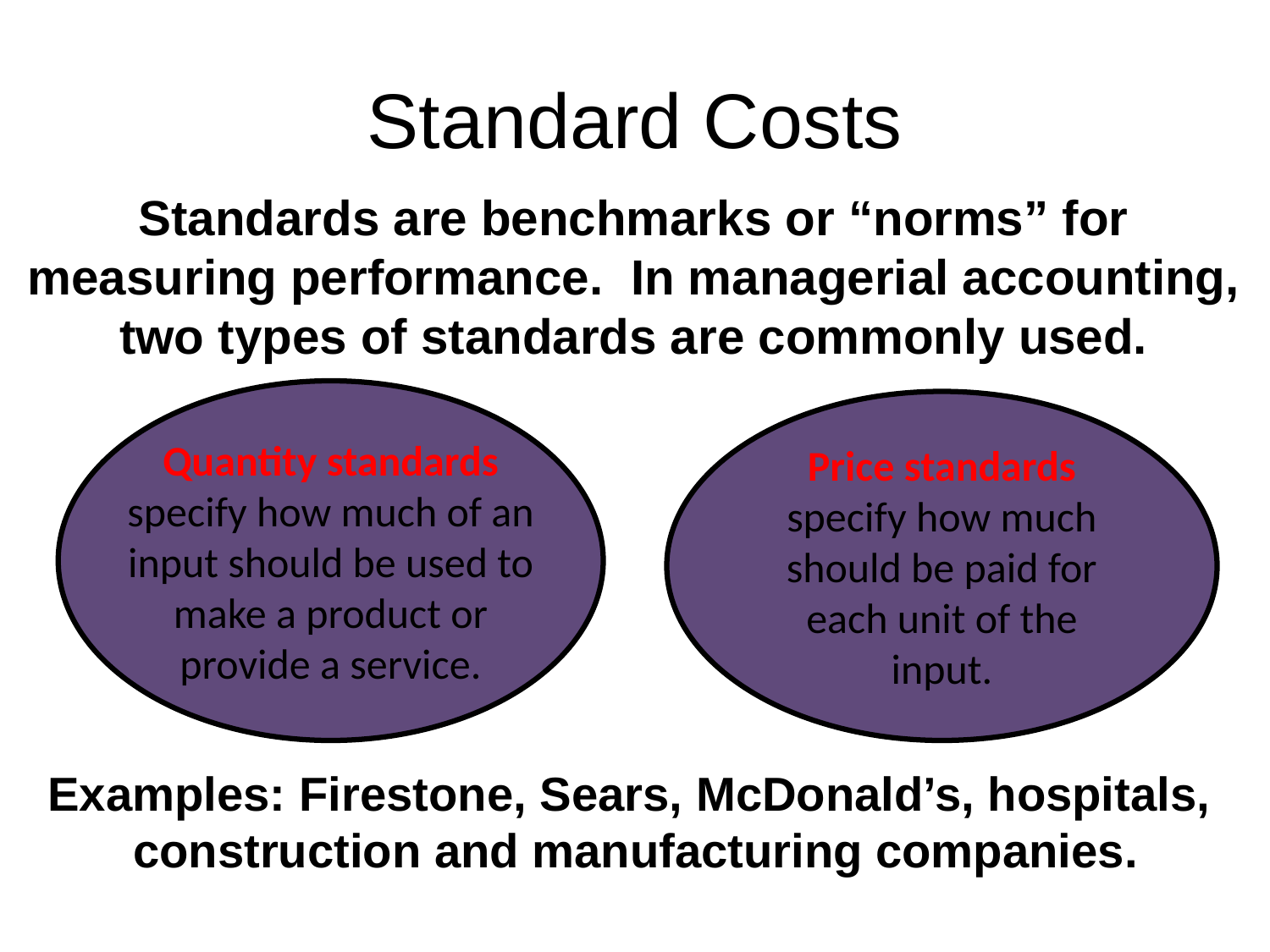

# Standard Costs
Standards are benchmarks or “norms” for
measuring performance.  In managerial accounting,
two types of standards are commonly used.
Quantity standards
specify how much of an
input should be used to
make a product or
provide a service.
Price standards
specify how much
should be paid for
each unit of the
input.
Examples: Firestone, Sears, McDonald’s, hospitals,
construction and manufacturing companies.